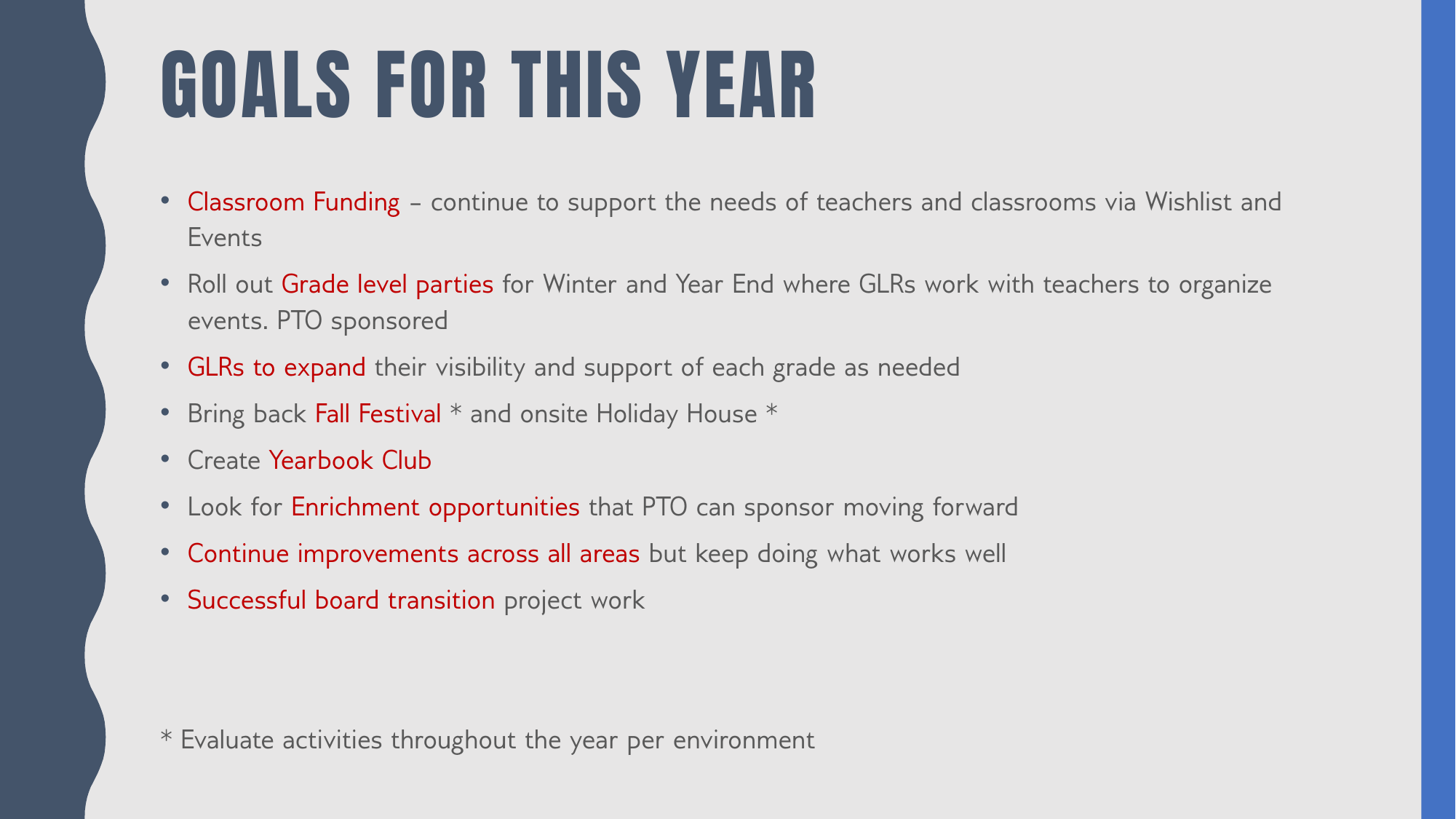

# GOALS for this year

Classroom Funding – continue to support the needs of teachers and classrooms via Wishlist and Events
Roll out Grade level parties for Winter and Year End where GLRs work with teachers to organize events. PTO sponsored
GLRs to expand their visibility and support of each grade as needed
Bring back Fall Festival * and onsite Holiday House *
Create Yearbook Club
Look for Enrichment opportunities that PTO can sponsor moving forward
Continue improvements across all areas but keep doing what works well
Successful board transition project work

* Evaluate activities throughout the year per environment